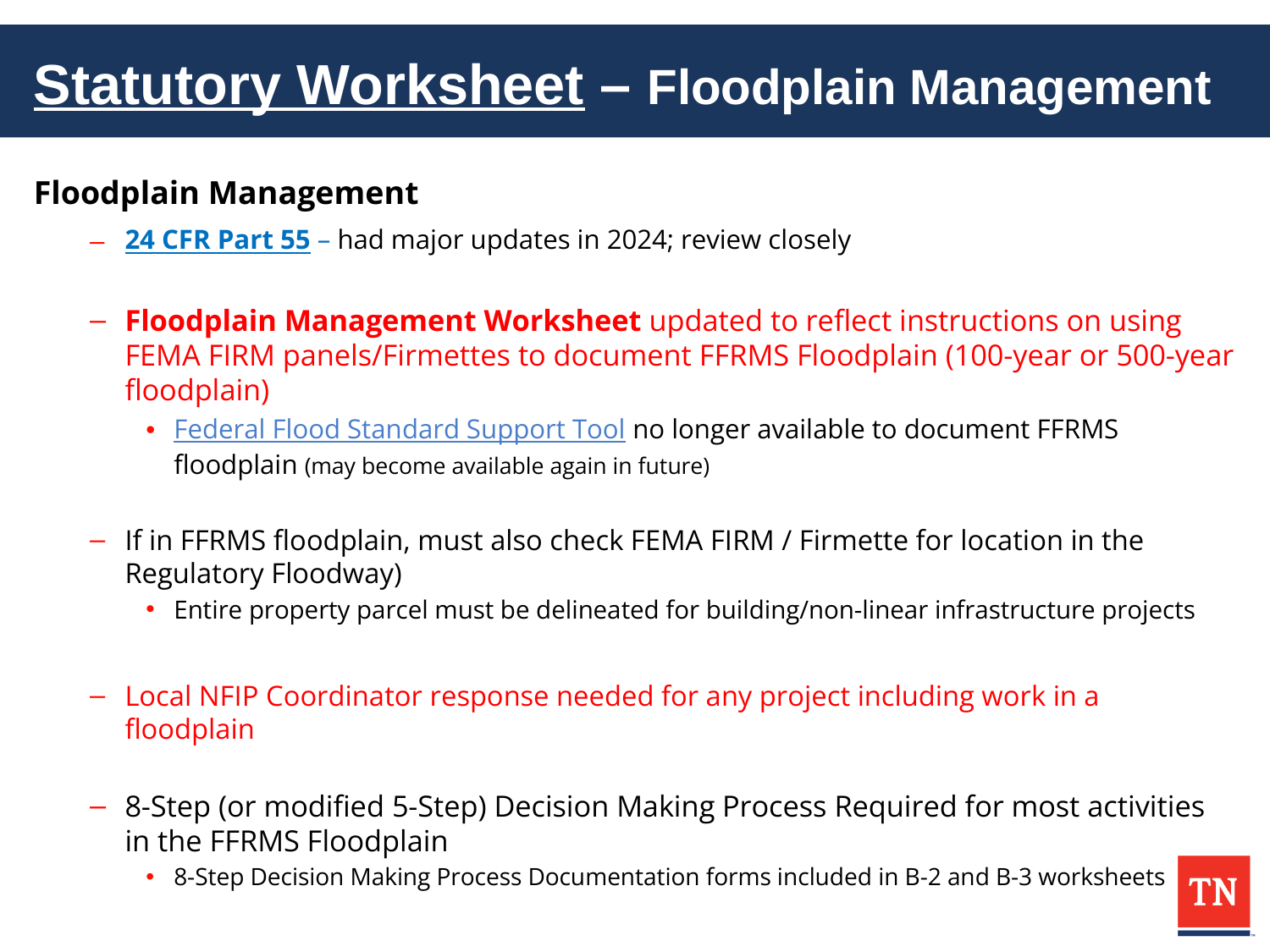

# Statutory Worksheet – Floodplain Management
Floodplain Management
24 CFR Part 55 – had major updates in 2024; review closely

Floodplain Management Worksheet updated to reflect instructions on using FEMA FIRM panels/Firmettes to document FFRMS Floodplain (100-year or 500-year floodplain)
Federal Flood Standard Support Tool no longer available to document FFRMS floodplain (may become available again in future)

If in FFRMS floodplain, must also check FEMA FIRM / Firmette for location in the Regulatory Floodway)
Entire property parcel must be delineated for building/non-linear infrastructure projects

Local NFIP Coordinator response needed for any project including work in a floodplain

8-Step (or modified 5-Step) Decision Making Process Required for most activities in the FFRMS Floodplain
8-Step Decision Making Process Documentation forms included in B-2 and B-3 worksheets